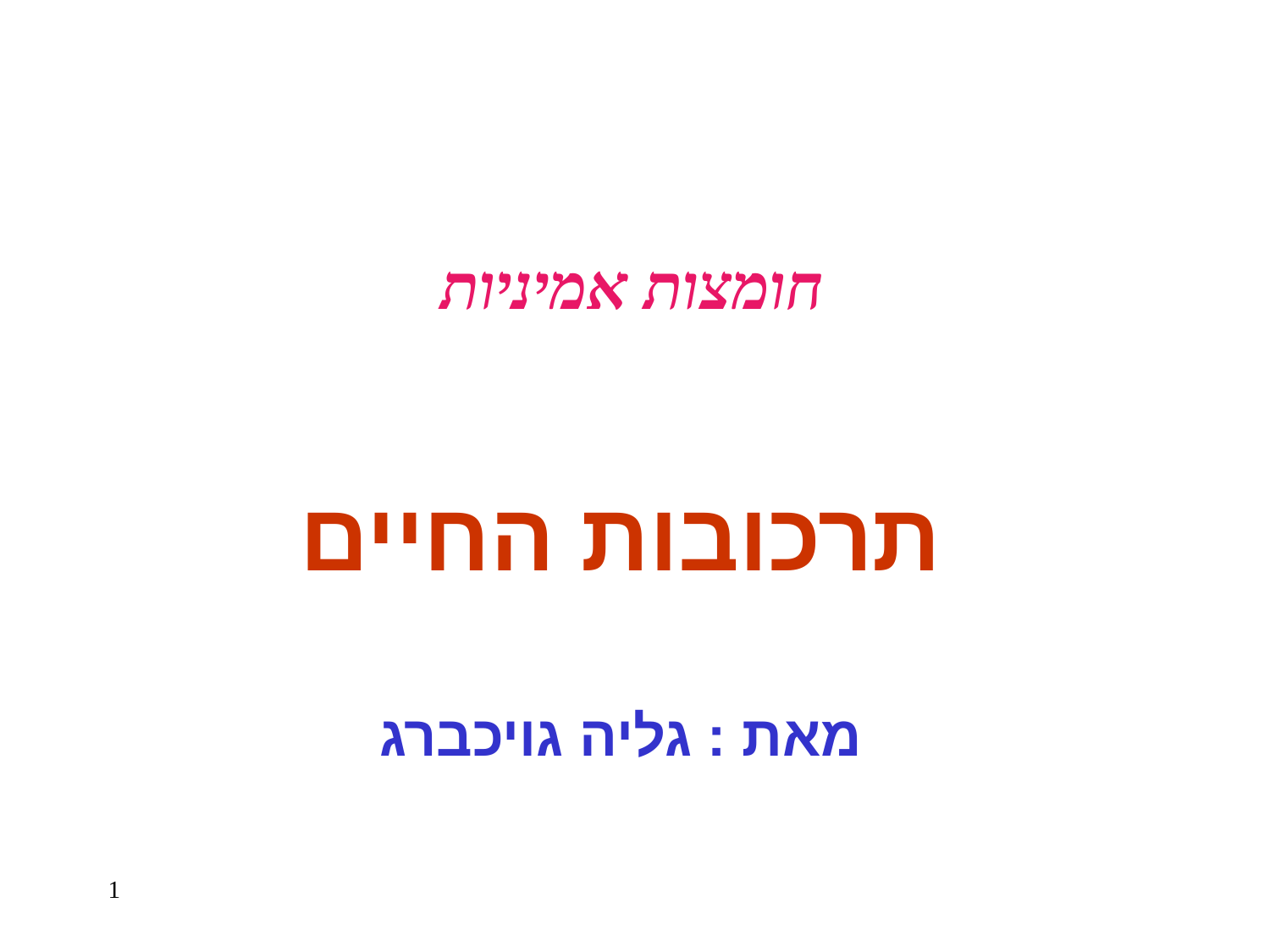

חומצות אמיניות
תרכובות החיים

מאת : גליה גויכברג
1